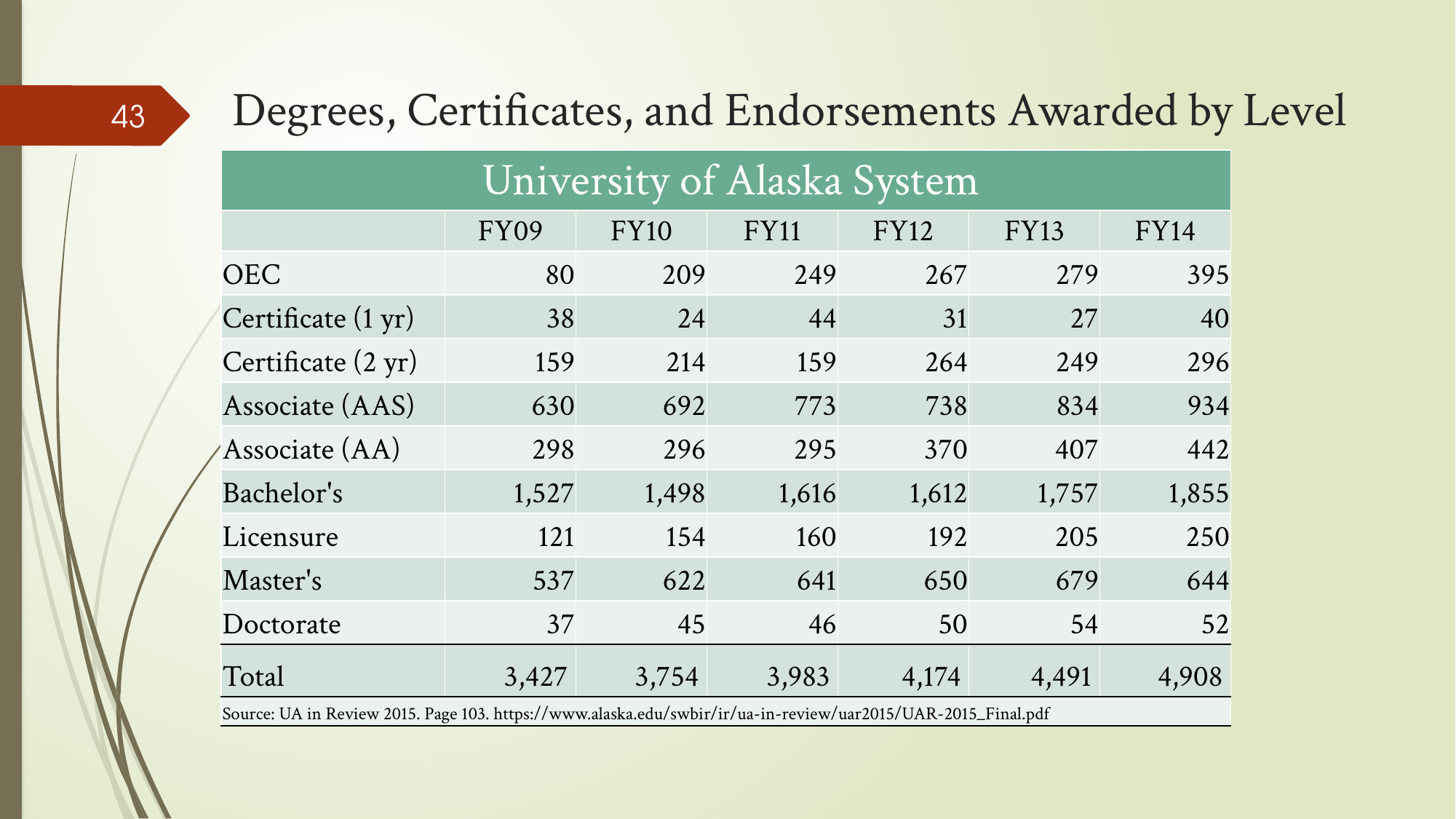

# Degrees, Certificates, and Endorsements Awarded by Level
43
| University of Alaska System |  |  |  |  |  |  |
| --- | --- | --- | --- | --- | --- | --- |
|  | FY09 | FY10 | FY11 | FY12 | FY13 | FY14 |
| OEC | 80 | 209 | 249 | 267 | 279 | 395 |
| Certificate (1 yr) | 38 | 24 | 44 | 31 | 27 | 40 |
| Certificate (2 yr) | 159 | 214 | 159 | 264 | 249 | 296 |
| Associate (AAS) | 630 | 692 | 773 | 738 | 834 | 934 |
| Associate (AA) | 298 | 296 | 295 | 370 | 407 | 442 |
| Bachelor's | 1,527 | 1,498 | 1,616 | 1,612 | 1,757 | 1,855 |
| Licensure | 121 | 154 | 160 | 192 | 205 | 250 |
| Master's | 537 | 622 | 641 | 650 | 679 | 644 |
| Doctorate | 37 | 45 | 46 | 50 | 54 | 52 |
| Total | 3,427 | 3,754 | 3,983 | 4,174 | 4,491 | 4,908 |
| Source: UA in Review 2015. Page 103. https://www.alaska.edu/swbir/ir/ua-in-review/uar2015/UAR-2015\_Final.pdf |  |  |  |  |  |  |